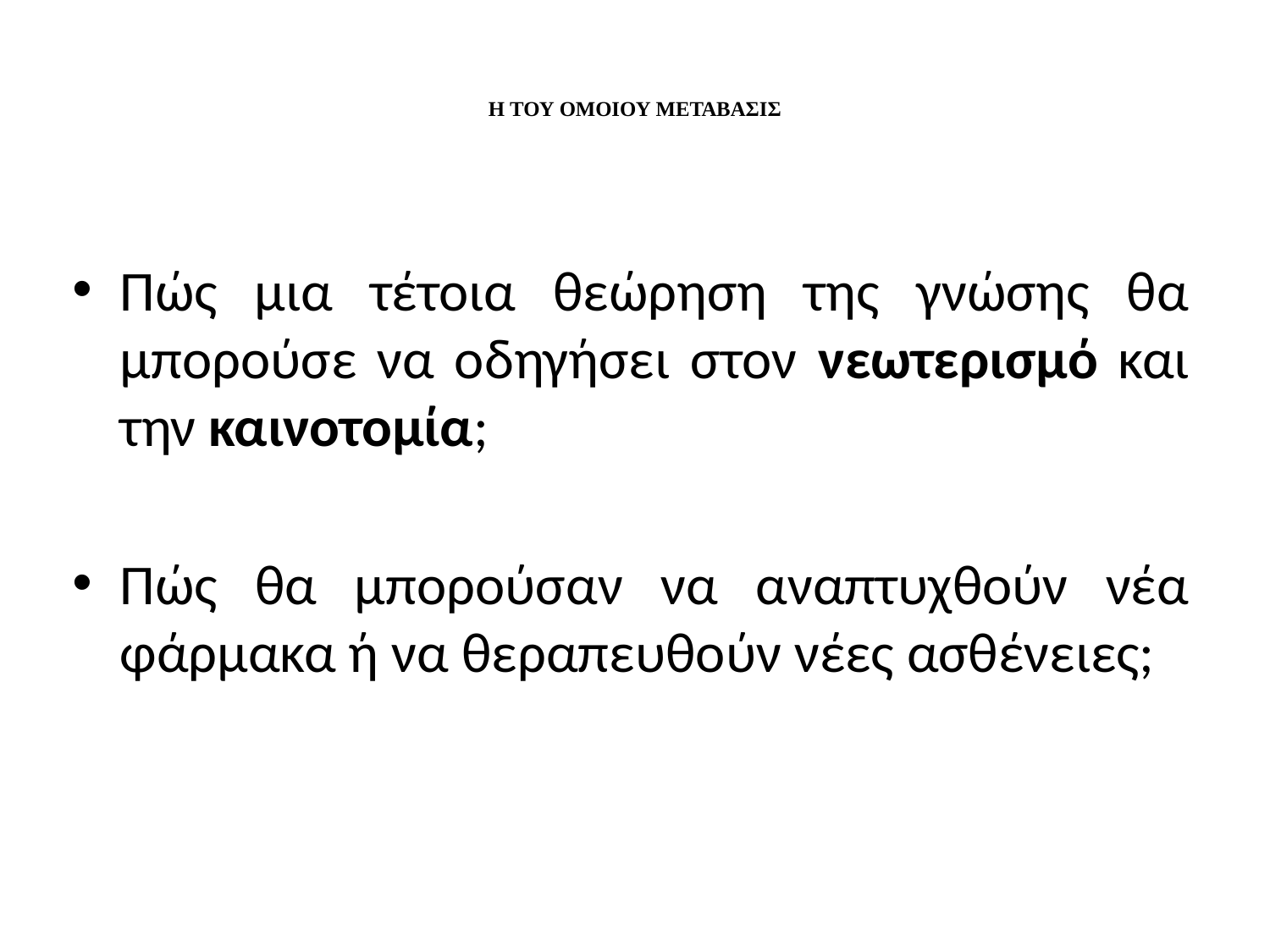

# Η ΤΟΥ ΟΜΟΙΟΥ ΜΕΤΑΒΑΣΙΣ
Πώς μια τέτοια θεώρηση της γνώσης θα μπορούσε να οδηγήσει στον νεωτερισμό και την καινοτομία;

Πώς θα μπορούσαν να αναπτυχθούν νέα φάρμακα ή να θεραπευθούν νέες ασθένειες;